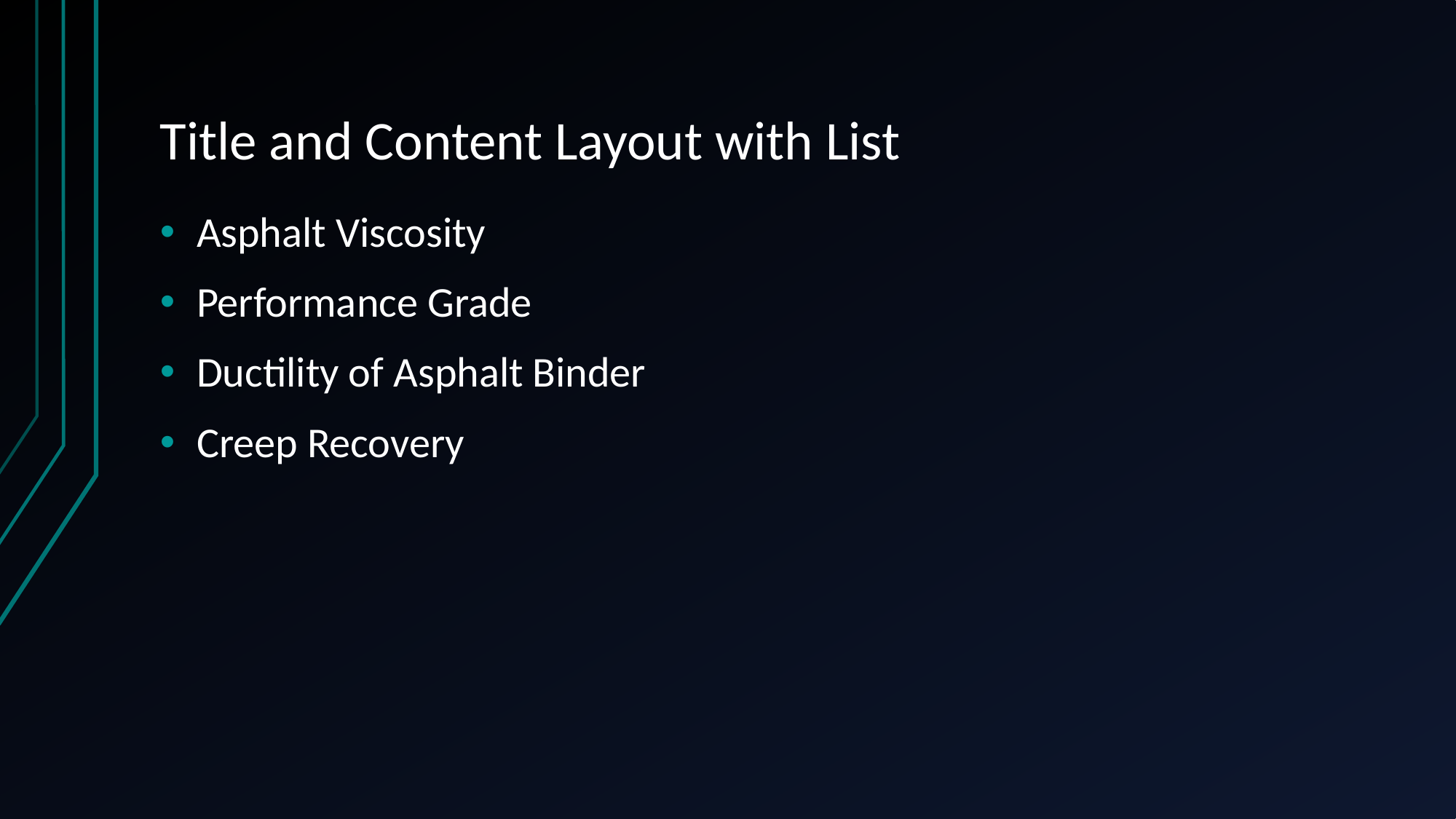

# Title and Content Layout with List
Asphalt Viscosity
Performance Grade
Ductility of Asphalt Binder
Creep Recovery